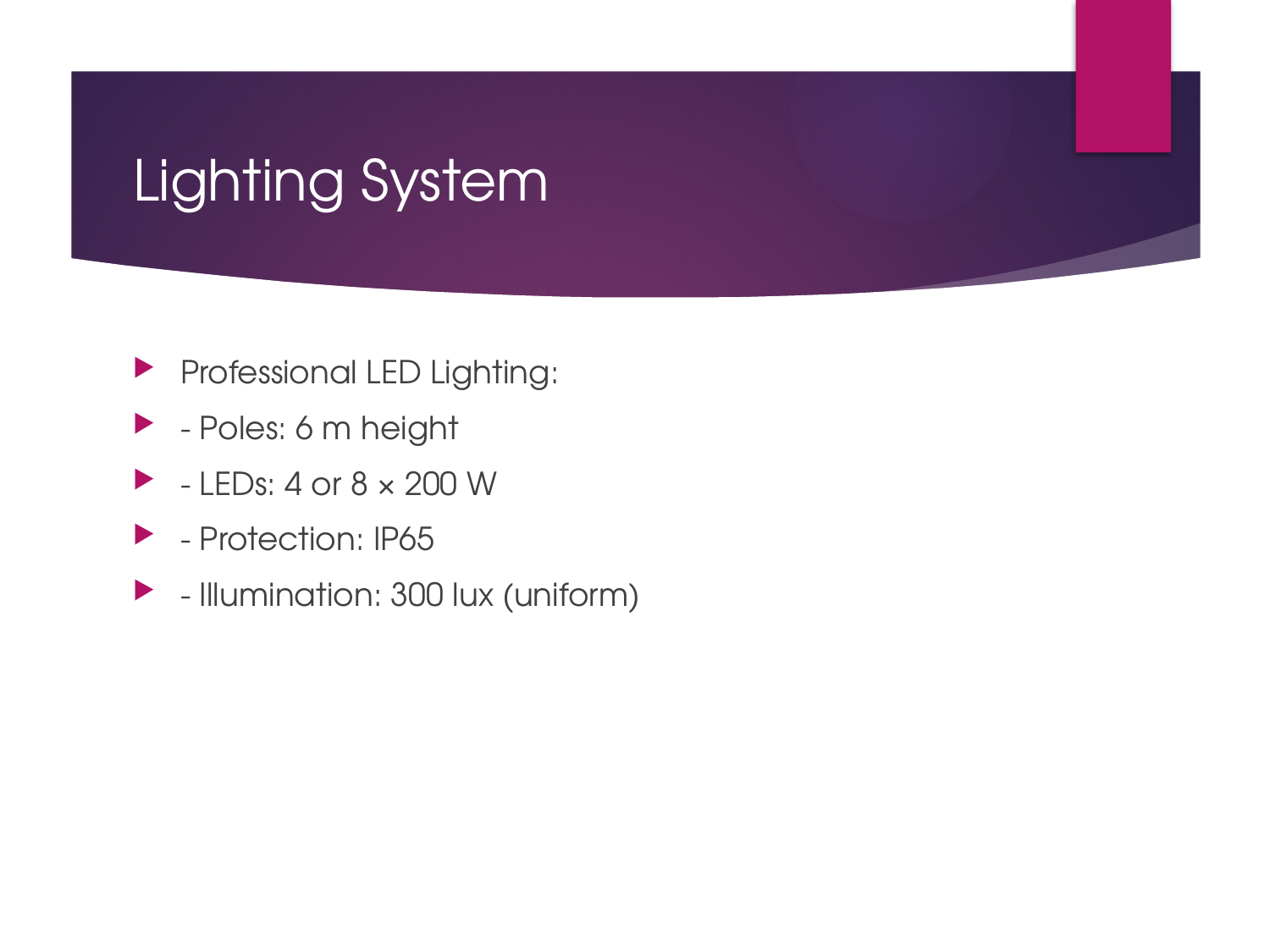

# Lighting System
Professional LED Lighting:
- Poles: 6 m height
- LEDs: 4 or 8 × 200 W
- Protection: IP65
- Illumination: 300 lux (uniform)